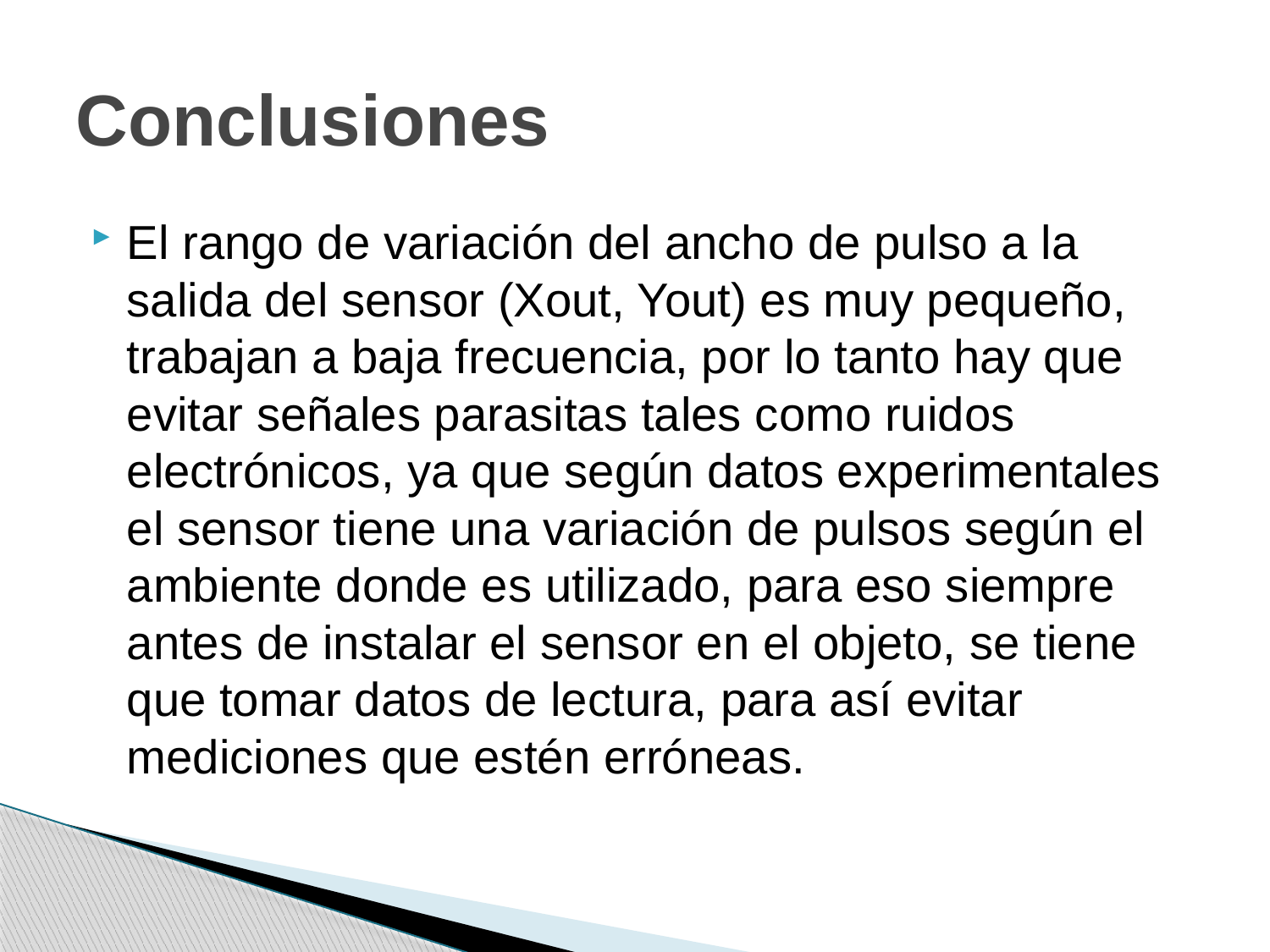

# Conclusiones
El rango de variación del ancho de pulso a la salida del sensor (Xout, Yout) es muy pequeño, trabajan a baja frecuencia, por lo tanto hay que evitar señales parasitas tales como ruidos electrónicos, ya que según datos experimentales el sensor tiene una variación de pulsos según el ambiente donde es utilizado, para eso siempre antes de instalar el sensor en el objeto, se tiene que tomar datos de lectura, para así evitar mediciones que estén erróneas.